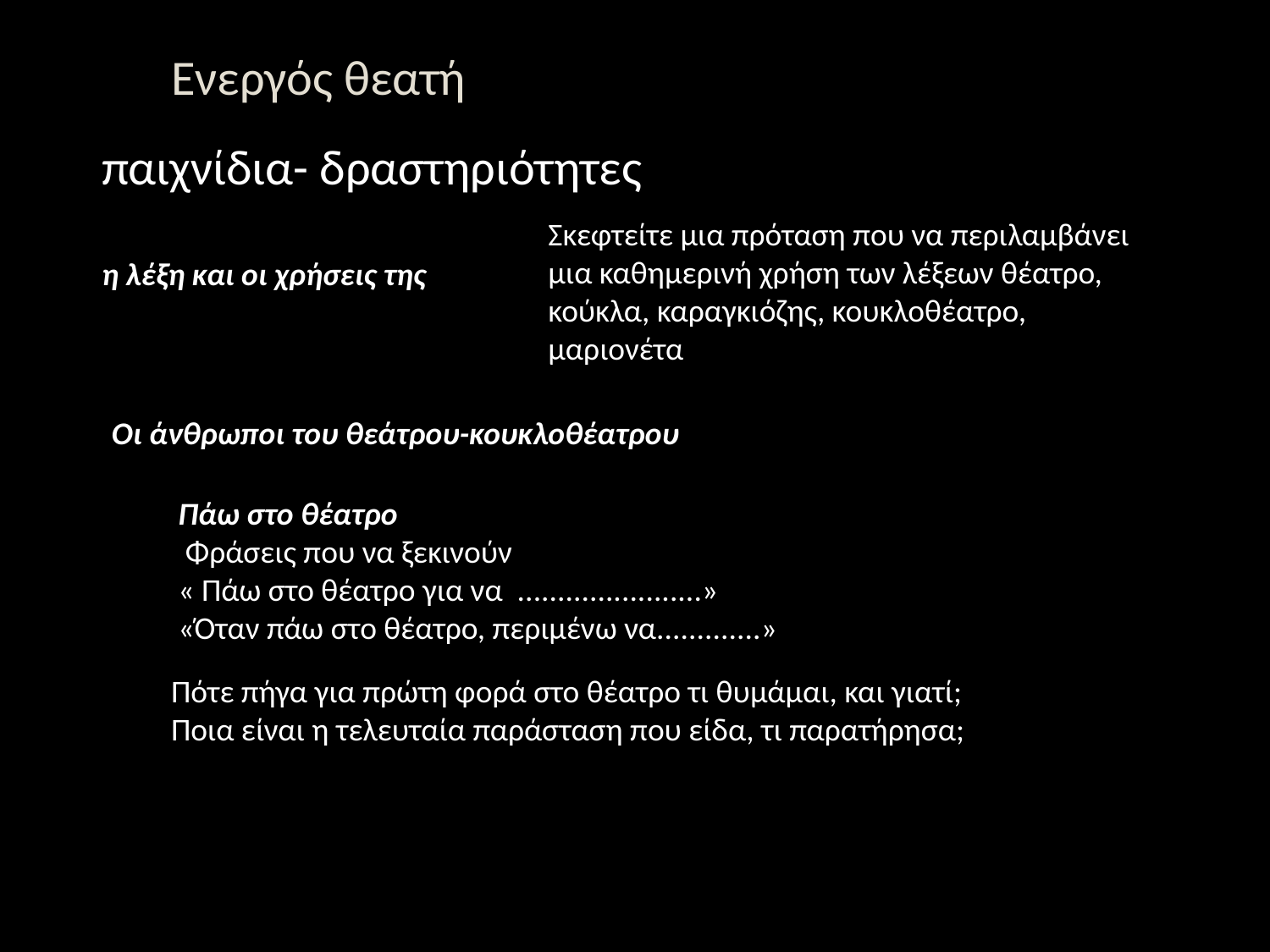

Ενεργός θεατή
παιχνίδια- δραστηριότητες

η λέξη και οι χρήσεις της

Σκεφτείτε μια πρόταση που να περιλαμβάνει μια καθημερινή χρήση των λέξεων θέατρο, κούκλα, καραγκιόζης, κουκλοθέατρο, μαριονέτα
Οι άνθρωποι του θεάτρου-κουκλοθέατρου
Πάω στο θέατρο
 Φράσεις που να ξεκινούν
« Πάω στο θέατρο για να  .......................»
«Όταν πάω στο θέατρο, περιμένω να.............»

Πότε πήγα για πρώτη φορά στο θέατρο τι θυμάμαι, και γιατί;
Ποια είναι η τελευταία παράσταση που είδα, τι παρατήρησα;